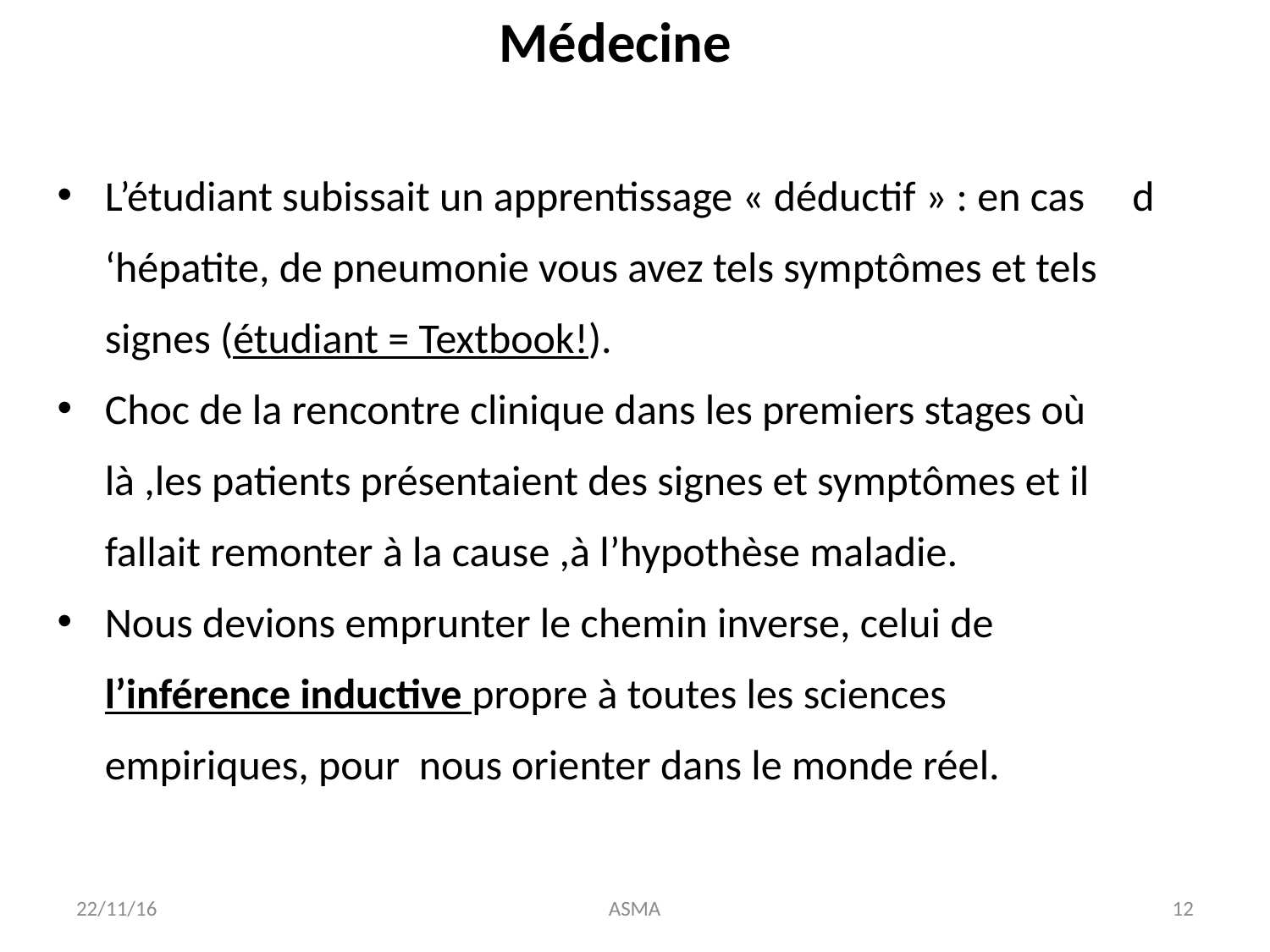

Médecine
L’étudiant subissait un apprentissage « déductif » : en cas     d ‘hépatite, de pneumonie vous avez tels symptômes et tels signes (étudiant = Textbook!).
Choc de la rencontre clinique dans les premiers stages où là ,les patients présentaient des signes et symptômes et il fallait remonter à la cause ,à l’hypothèse maladie.
Nous devions emprunter le chemin inverse, celui de l’inférence inductive propre à toutes les sciences empiriques, pour  nous orienter dans le monde réel.
22/11/16
ASMA
12